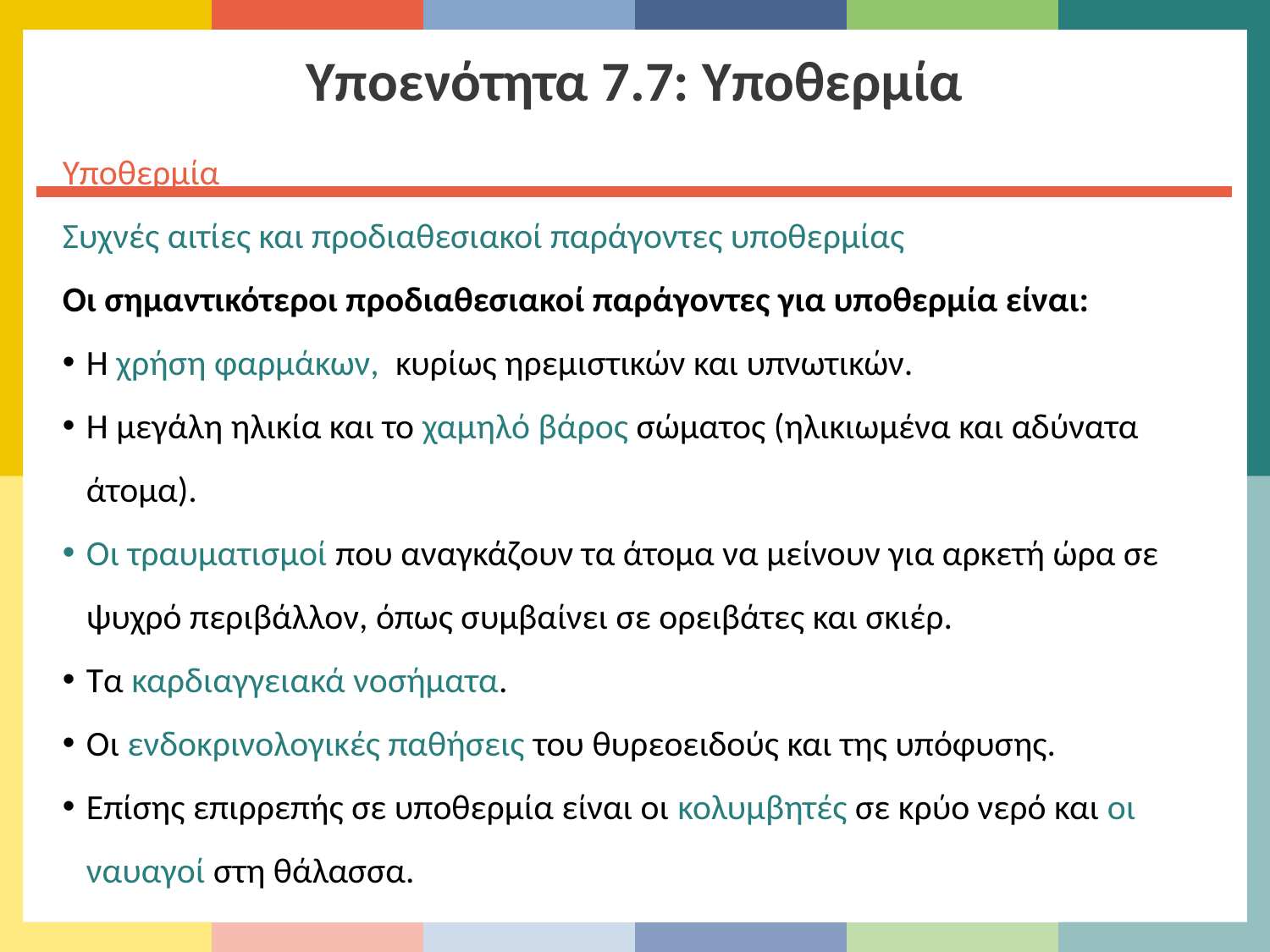

Υποενότητα 7.7: Υποθερμία
Υποθερμία
Συχνές αιτίες και προδιαθεσιακοί παράγοντες υποθερμίας
Οι σημαντικότεροι προδιαθεσιακοί παράγοντες για υποθερμία είναι:
Η χρήση φαρμάκων,  κυρίως ηρεμιστικών και υπνωτικών.
Η μεγάλη ηλικία και το χαμηλό βάρος σώματος (ηλικιωμένα και αδύνατα άτομα).
Οι τραυματισμοί που αναγκάζουν τα άτομα να μείνουν για αρκετή ώρα σε ψυχρό περιβάλλον, όπως συμβαίνει σε ορειβάτες και σκιέρ.
Τα καρδιαγγειακά νοσήματα.
Οι ενδοκρινολογικές παθήσεις του θυρεοειδούς και της υπόφυσης.
Επίσης επιρρεπής σε υποθερμία είναι οι κολυμβητές σε κρύο νερό και οι ναυαγοί στη θάλασσα.